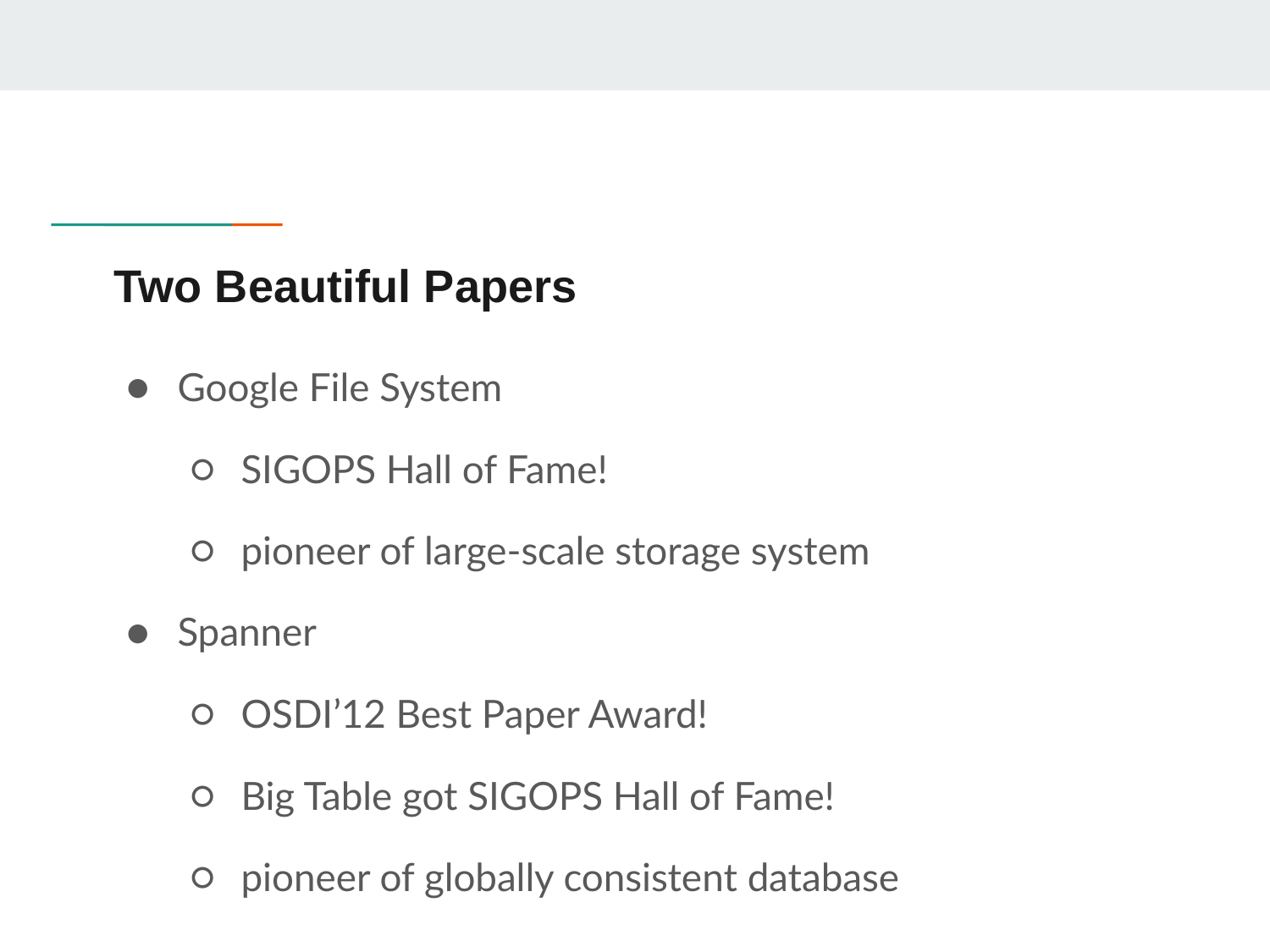

# Two Beautiful Papers
Google File System
SIGOPS Hall of Fame!
pioneer of large-scale storage system
Spanner
OSDI’12 Best Paper Award!
Big Table got SIGOPS Hall of Fame!
pioneer of globally consistent database